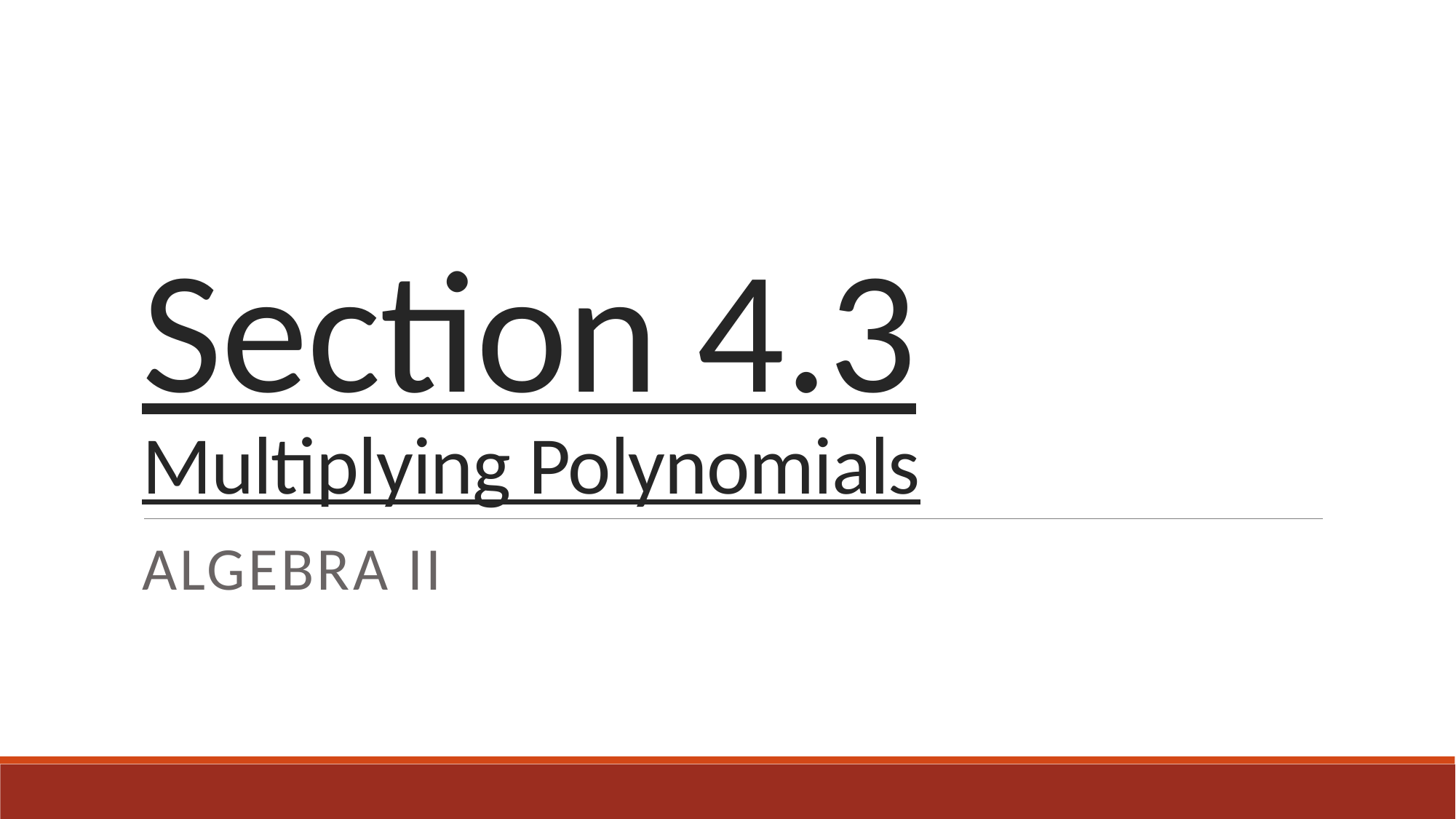

# Section 4.3 Multiplying Polynomials

Algebra II